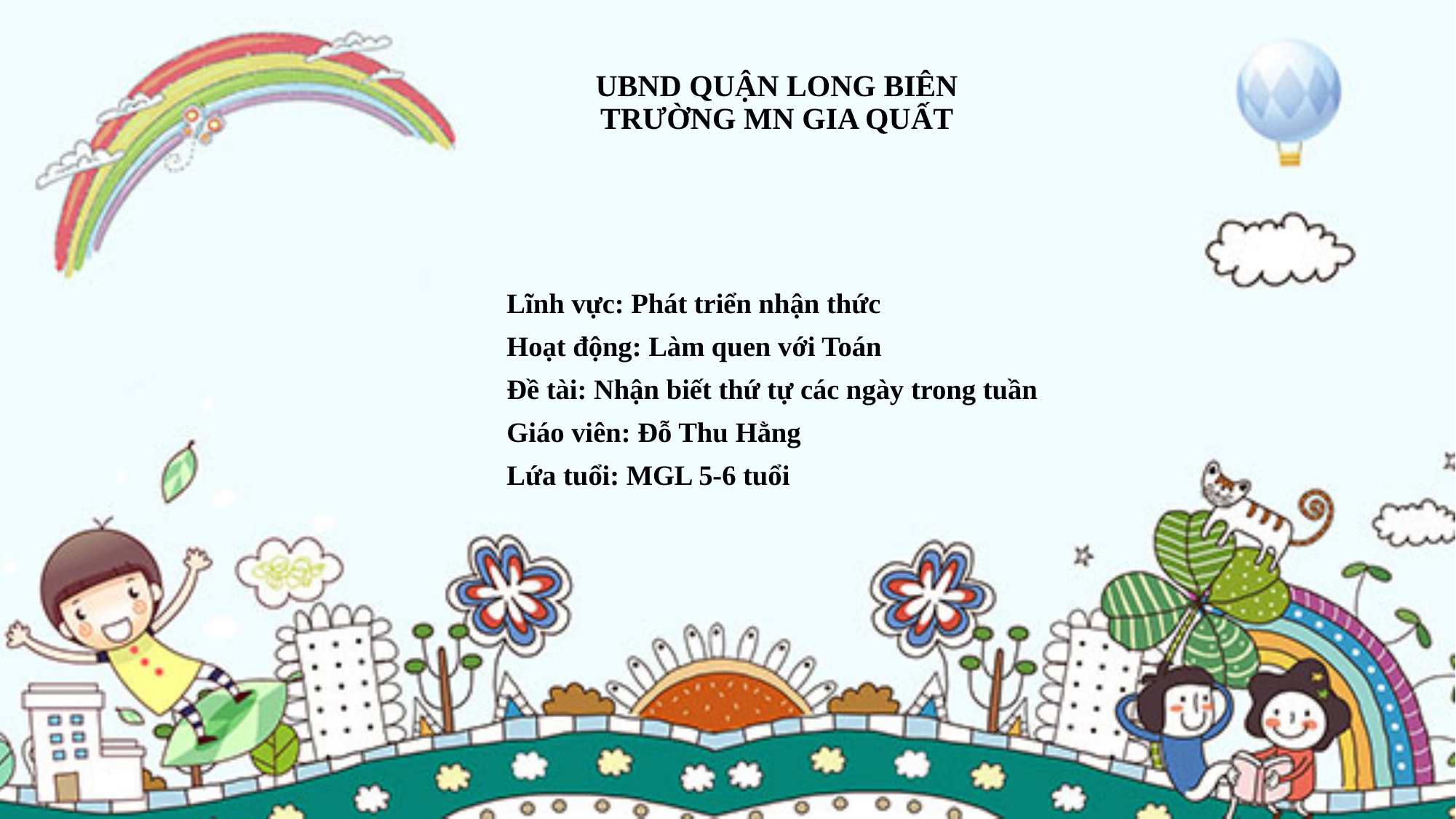

# UBND QUẬN LONG BIÊN TRƯỜNG MN GIA QUẤT

Lĩnh vực: Phát triển nhận thức
Hoạt động: Làm quen với Toán
Đề tài: Nhận biết thứ tự các ngày trong tuần
Giáo viên: Đỗ Thu Hằng
Lứa tuổi: MGL 5-6 tuổi